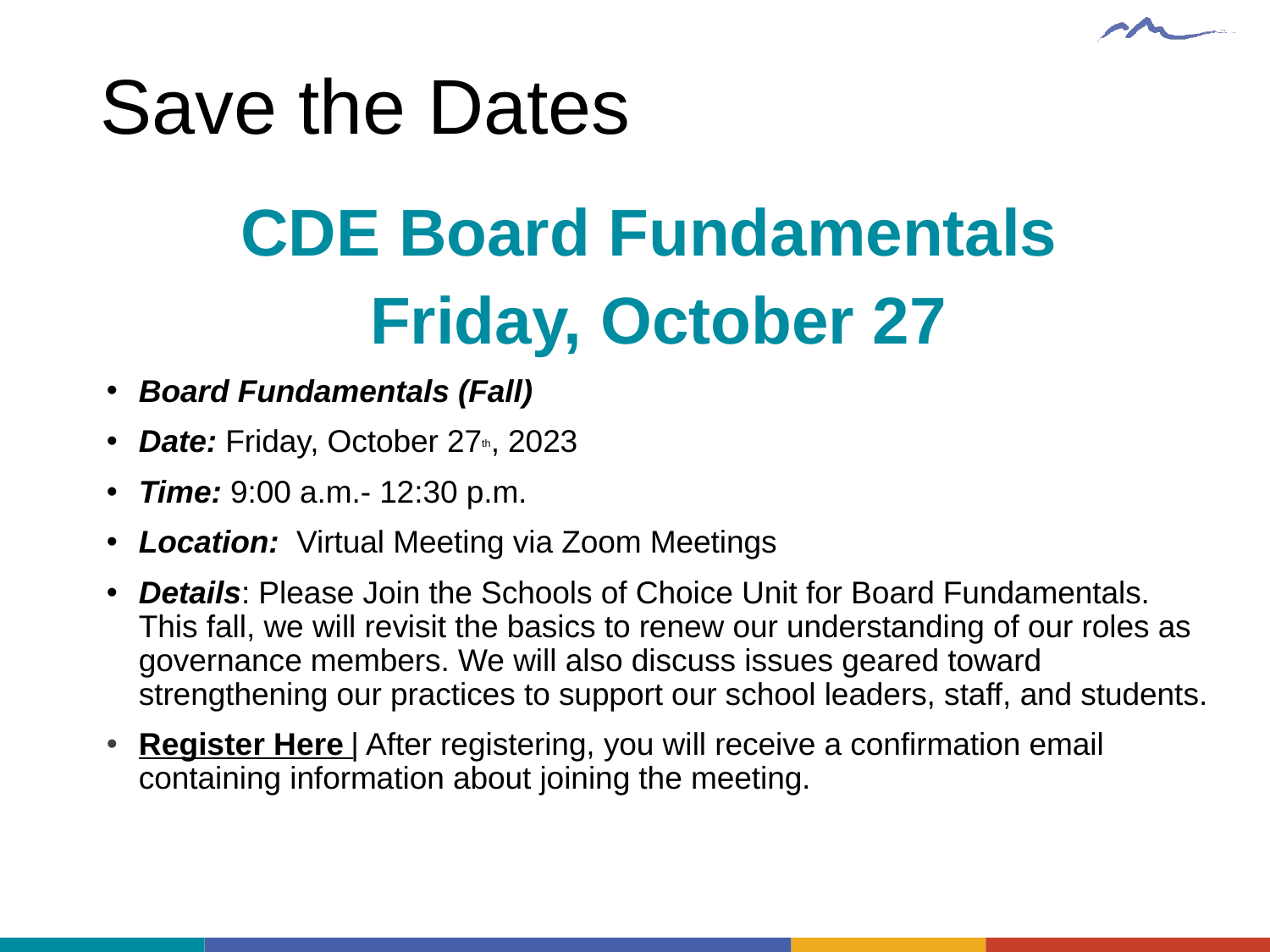

# Save the Dates
CDE Board Fundamentals
Friday, October 27
Board Fundamentals (Fall)
Date: Friday, October 27th, 2023
Time: 9:00 a.m.- 12:30 p.m.
Location:  Virtual Meeting via Zoom Meetings
Details: Please Join the Schools of Choice Unit for Board Fundamentals. This fall, we will revisit the basics to renew our understanding of our roles as governance members. We will also discuss issues geared toward strengthening our practices to support our school leaders, staff, and students.
Register Here | After registering, you will receive a confirmation email containing information about joining the meeting.